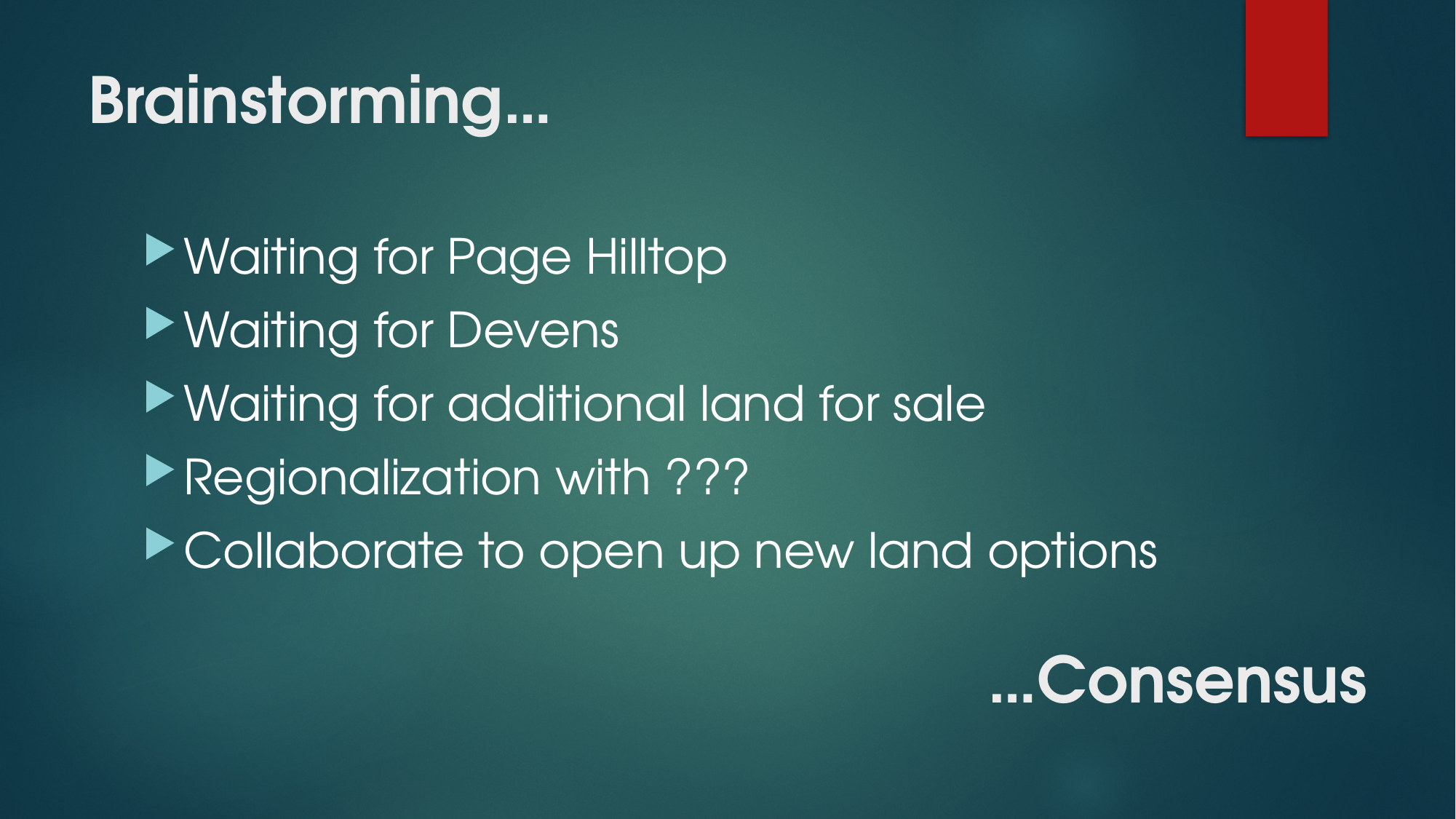

# Brainstorming…
Waiting for Page Hilltop
Waiting for Devens
Waiting for additional land for sale
Regionalization with ???
Collaborate to open up new land options
…Consensus